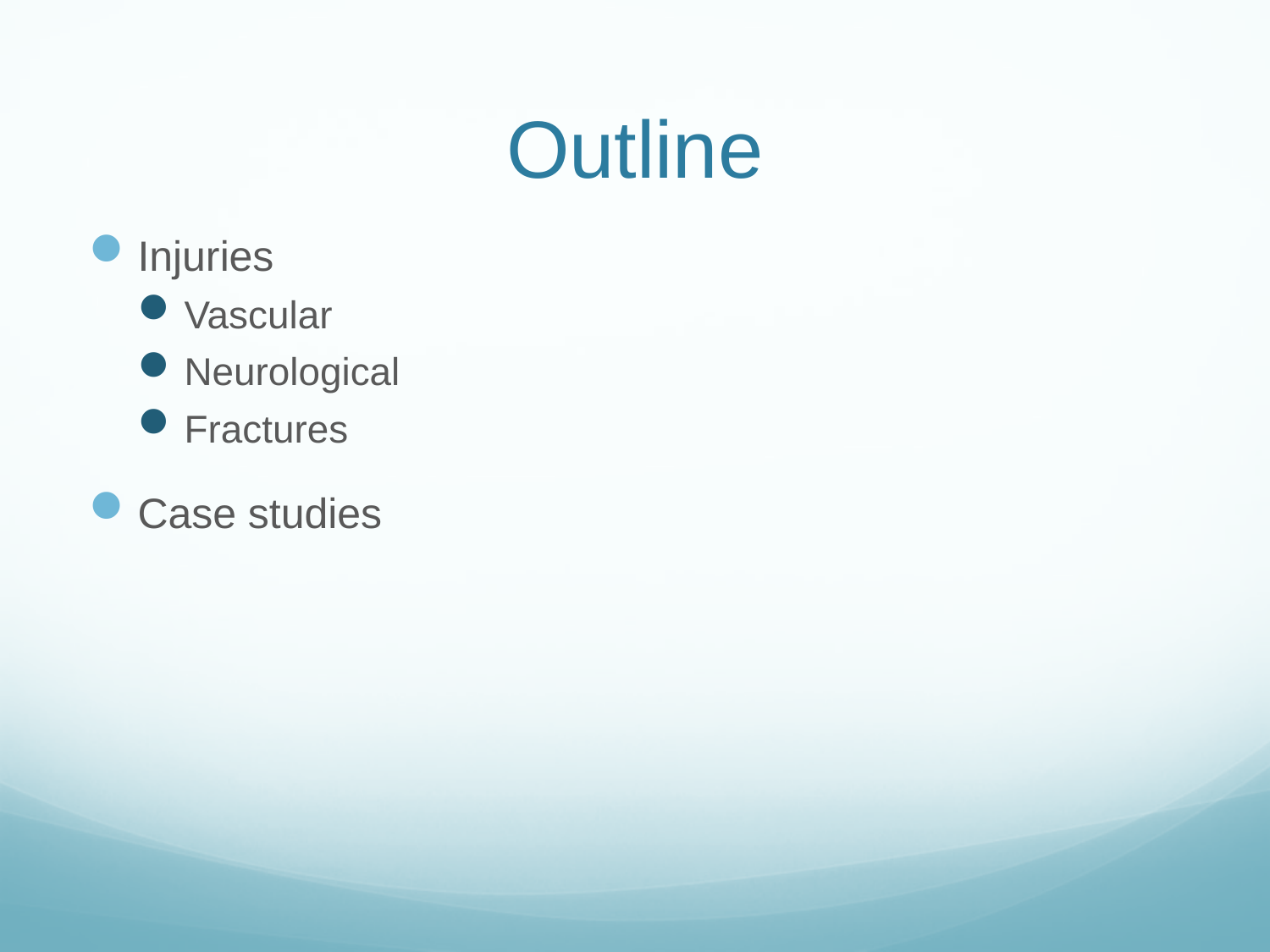

# Outline
Injuries
Vascular
Neurological
Fractures
Case studies